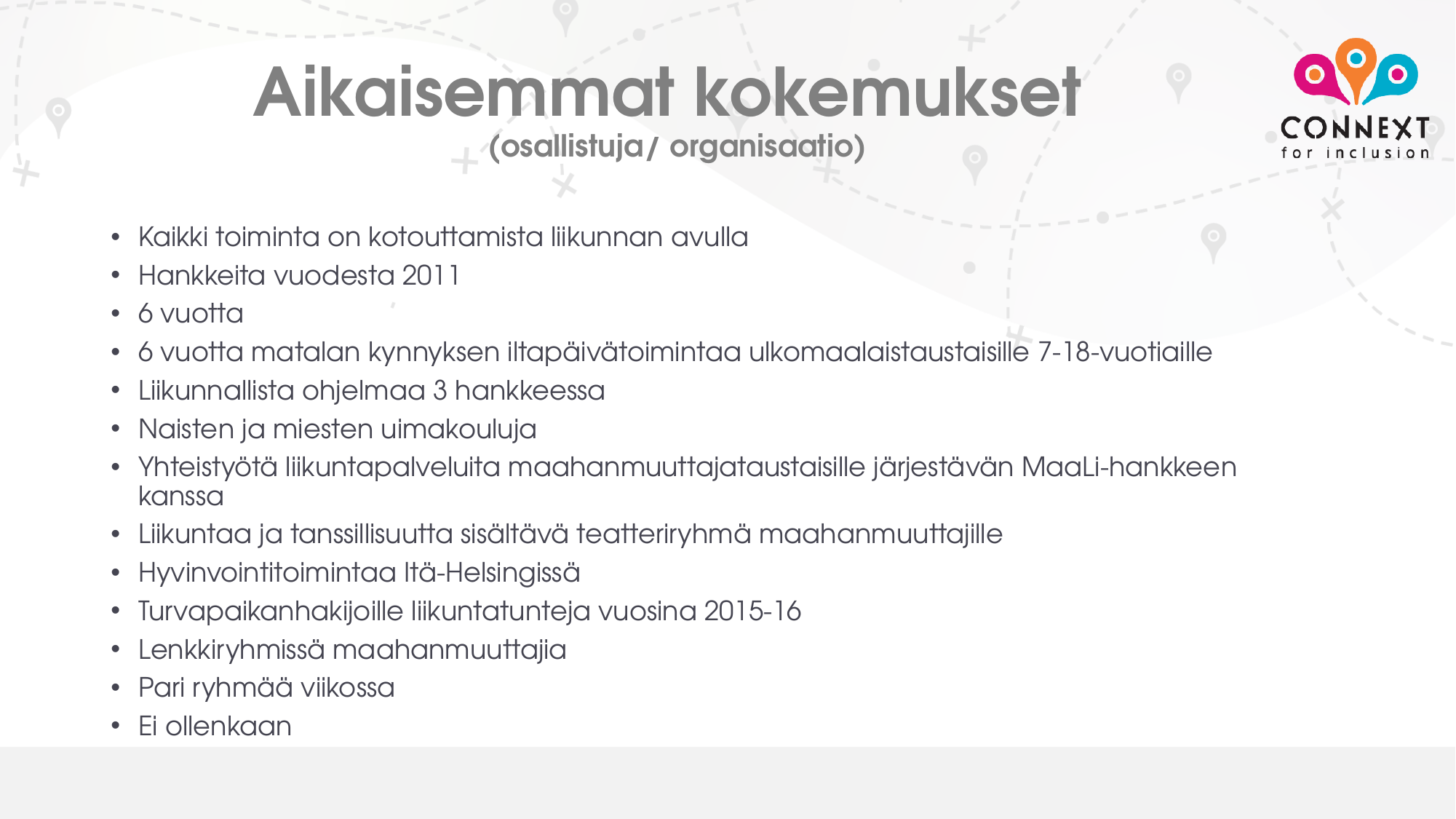

# Aikaisemmat kokemukset (osallistuja/ organisaatio)
Kaikki toiminta on kotouttamista liikunnan avulla
Hankkeita vuodesta 2011
6 vuotta
6 vuotta matalan kynnyksen iltapäivätoimintaa ulkomaalaistaustaisille 7-18-vuotiaille
Liikunnallista ohjelmaa 3 hankkeessa
Naisten ja miesten uimakouluja
Yhteistyötä liikuntapalveluita maahanmuuttajataustaisille järjestävän MaaLi-hankkeen kanssa
Liikuntaa ja tanssillisuutta sisältävä teatteriryhmä maahanmuuttajille
Hyvinvointitoimintaa Itä-Helsingissä
Turvapaikanhakijoille liikuntatunteja vuosina 2015-16
Lenkkiryhmissä maahanmuuttajia
Pari ryhmää viikossa
Ei ollenkaan